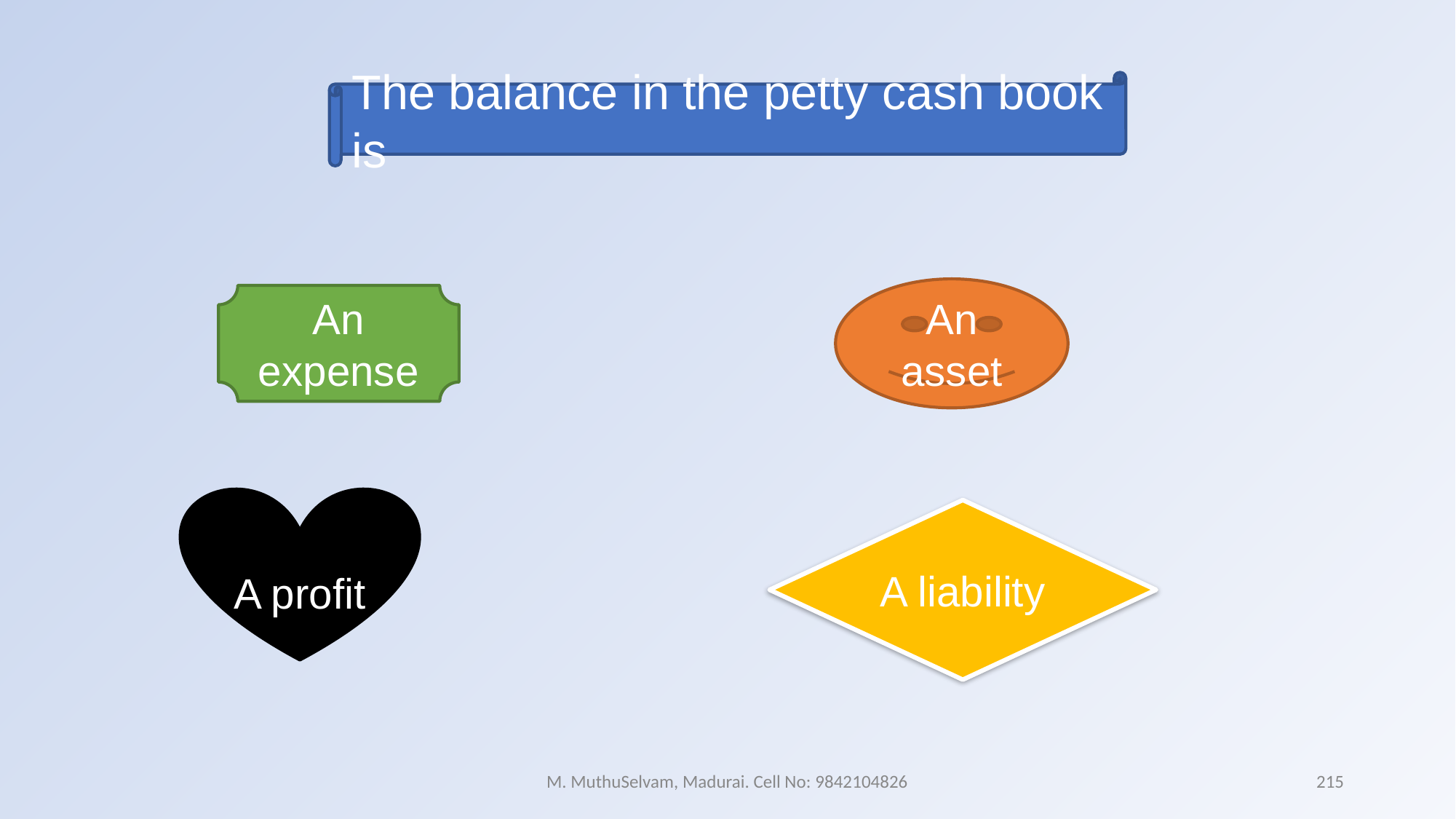

The balance in the petty cash book is
An asset
An expense

A profit
A liability
M. MuthuSelvam, Madurai. Cell No: 9842104826
215